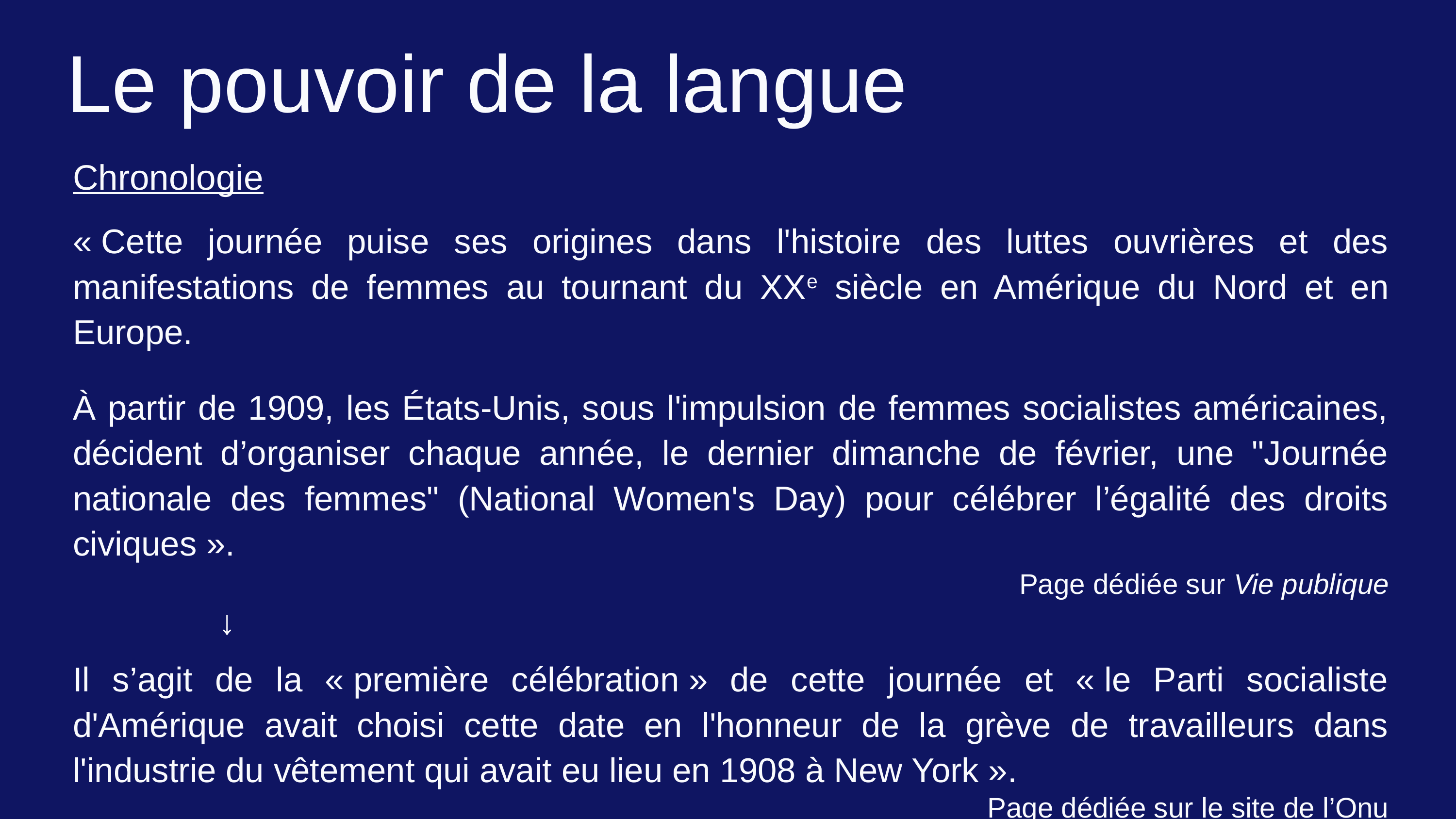

Le pouvoir de la langue
Chronologie
« Cette journée puise ses origines dans l'histoire des luttes ouvrières et des manifestations de femmes au tournant du XXe siècle en Amérique du Nord et en Europe.
À partir de 1909, les États-Unis, sous l'impulsion de femmes socialistes américaines, décident d’organiser chaque année, le dernier dimanche de février, une "Journée nationale des femmes" (National Women's Day) pour célébrer l’égalité des droits civiques ».
Page dédiée sur Vie publique
		↓
Il s’agit de la « première célébration » de cette journée et « le Parti socialiste d'Amérique avait choisi cette date en l'honneur de la grève de travailleurs dans l'industrie du vêtement qui avait eu lieu en 1908 à New York ».
Page dédiée sur le site de l’Onu